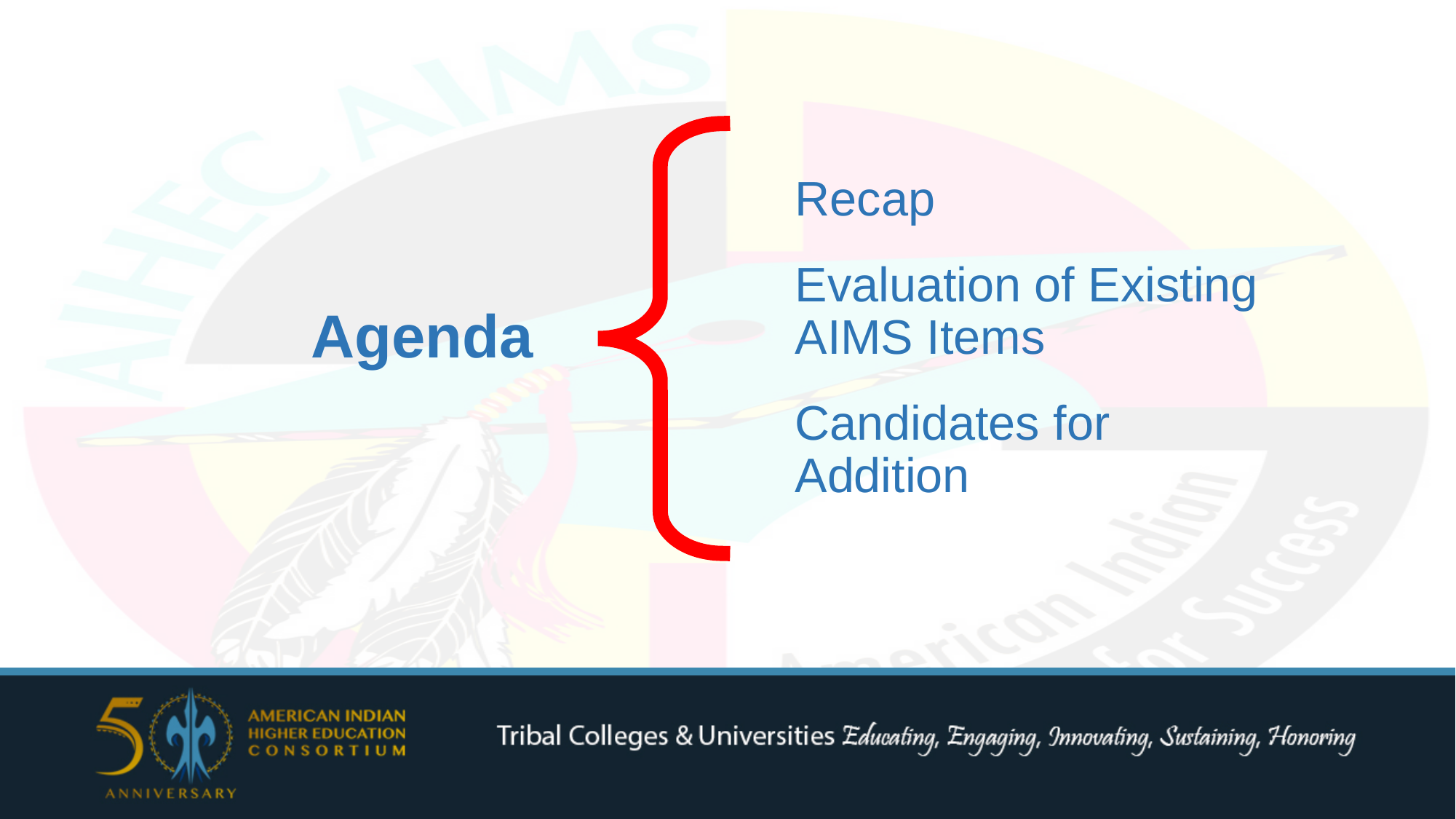

Agenda
Recap
Evaluation of Existing AIMS Items
Candidates for Addition